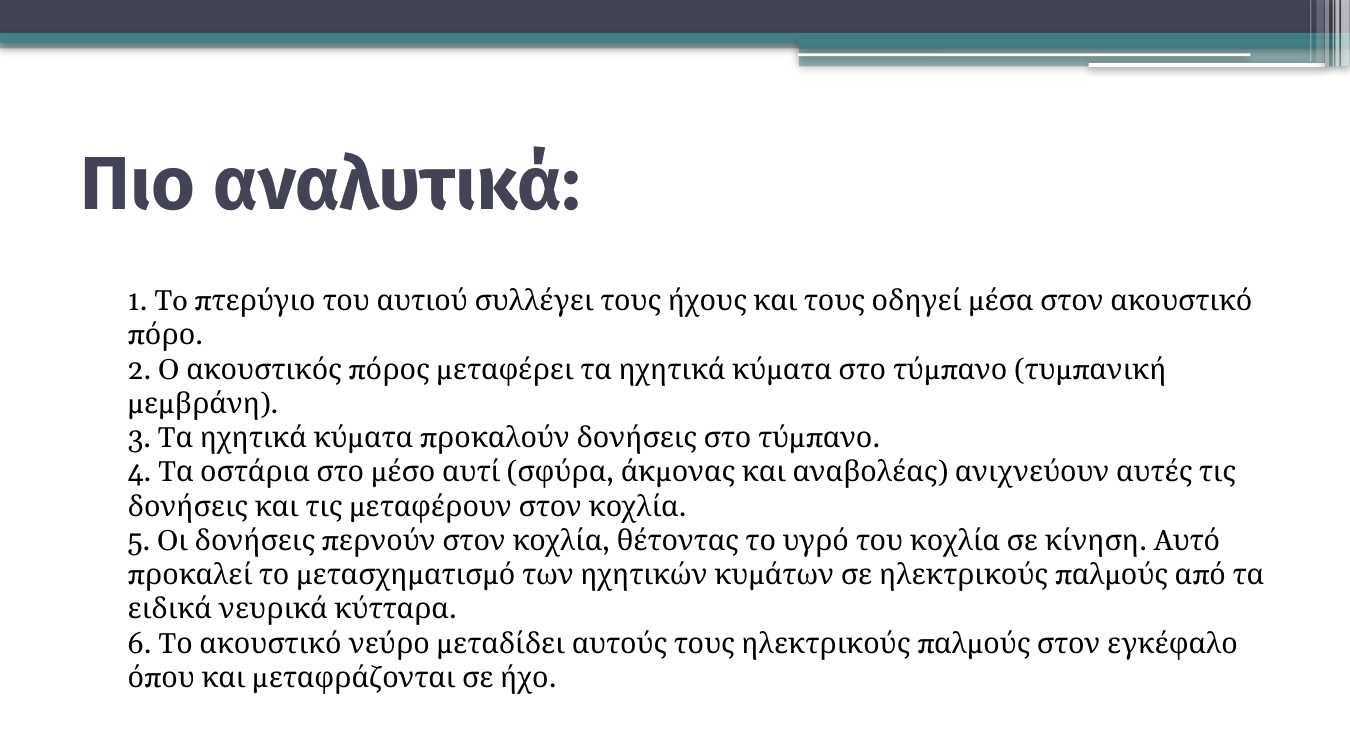

# Πιο αναλυτικά:
1. To πτερύγιο του αυτιού συλλέγει τους ήχους και τους οδηγεί μέσα στον ακουστικό πόρο.
2. Ο ακουστικός πόρος μεταφέρει τα ηχητικά κύματα στο τύμπανο (τυμπανική μεμβράνη).
3. Τα ηχητικά κύματα προκαλούν δονήσεις στο τύμπανο.
4. Tα οστάρια στο μέσο αυτί (σφύρα, άκμονας και αναβολέας) ανιχνεύουν αυτές τις δονήσεις και τις μεταφέρουν στον κοχλία.
5. Οι δονήσεις περνούν στον κοχλία, θέτοντας το υγρό του κοχλία σε κίνηση. Αυτό προκαλεί το μετασχηματισμό των ηχητικών κυμάτων σε ηλεκτρικούς παλμούς από τα ειδικά νευρικά κύτταρα.
6. Tο ακουστικό νεύρο μεταδίδει αυτούς τους ηλεκτρικούς παλμούς στον εγκέφαλο όπου και μεταφράζονται σε ήχο.